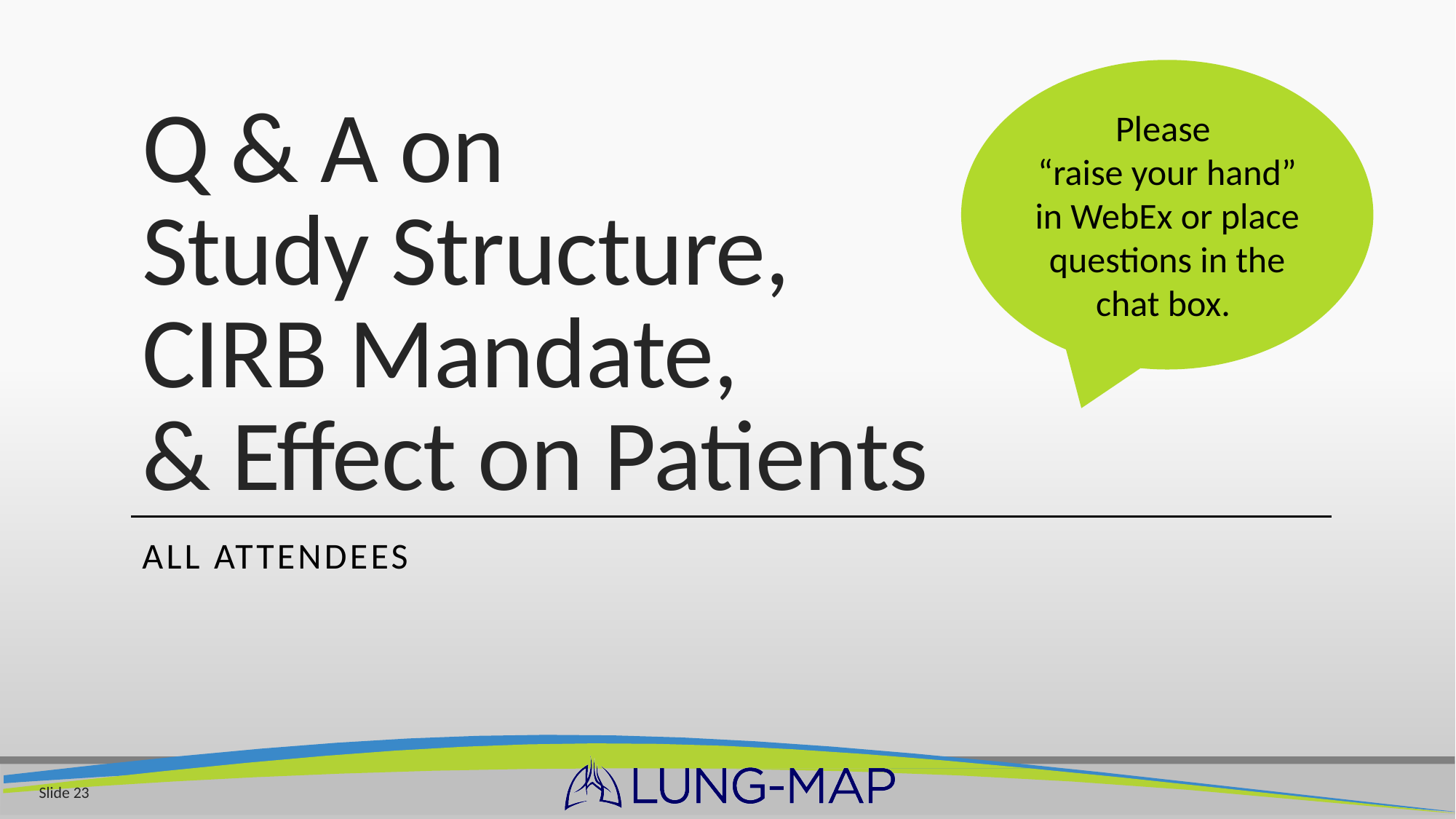

Please
“raise your hand” in WebEx or place questions in the chat box.
# Q & A on Study Structure, CIRB Mandate, & Effect on Patients
All attendees
Slide 23